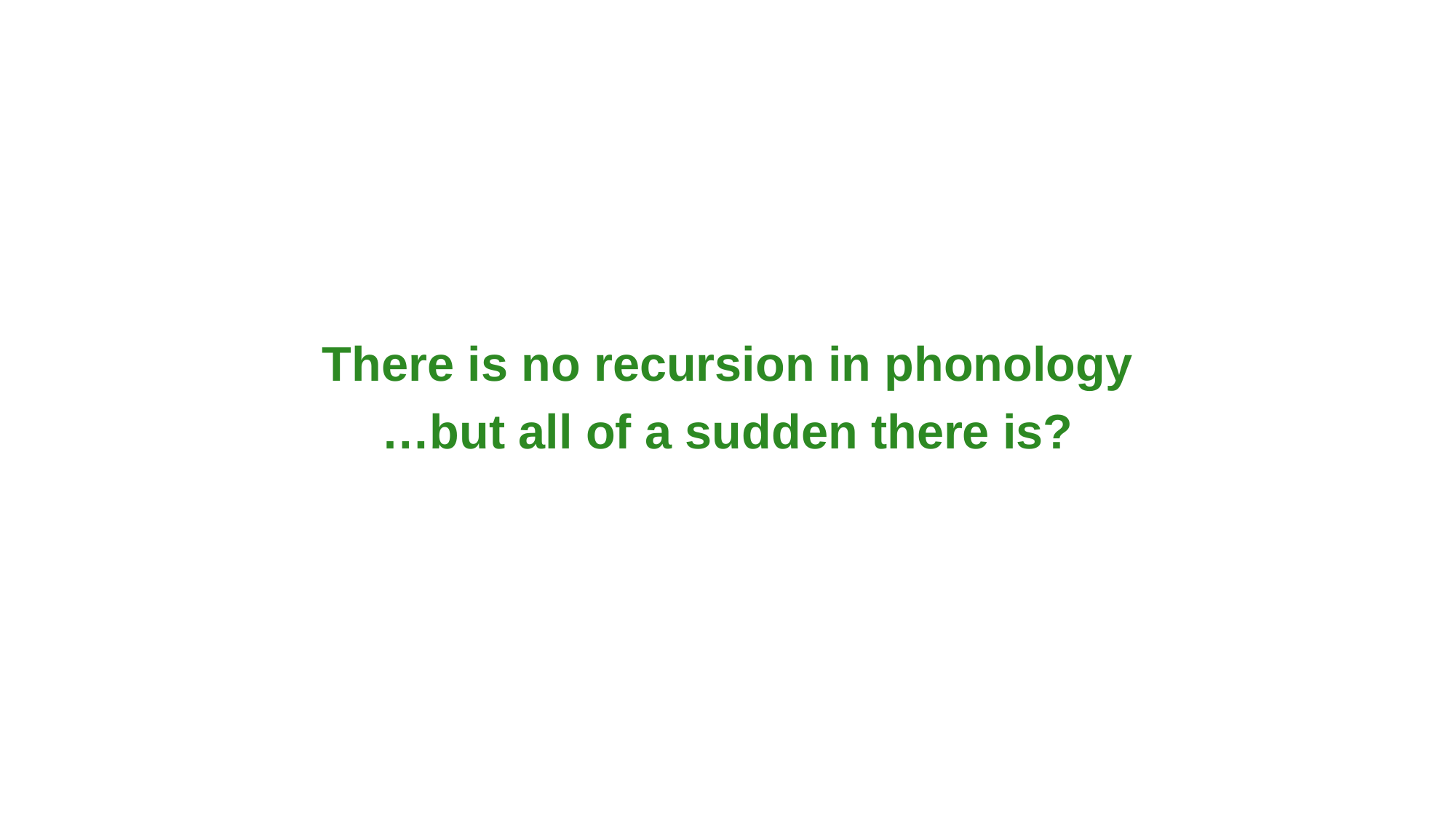

There is no recursion in phonology
…but all of a sudden there is?